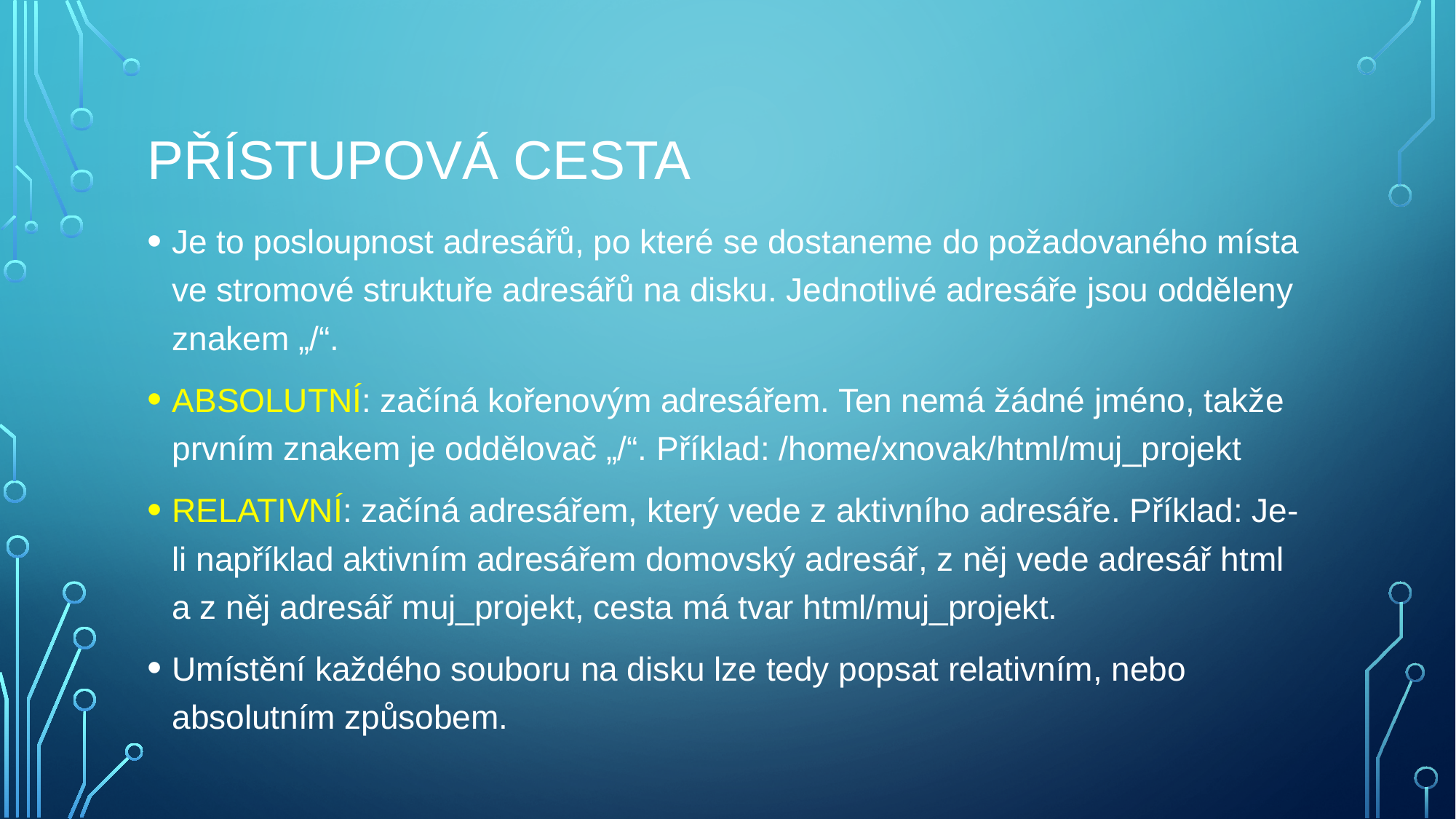

# Přístupová cesta
Je to posloupnost adresářů, po které se dostaneme do požadovaného místa ve stromové struktuře adresářů na disku. Jednotlivé adresáře jsou odděleny znakem „/“.
ABSOLUTNÍ: začíná kořenovým adresářem. Ten nemá žádné jméno, takže prvním znakem je oddělovač „/“. Příklad: /home/xnovak/html/muj_projekt
RELATIVNÍ: začíná adresářem, který vede z aktivního adresáře. Příklad: Je-li například aktivním adresářem domovský adresář, z něj vede adresář html a z něj adresář muj_projekt, cesta má tvar html/muj_projekt.
Umístění každého souboru na disku lze tedy popsat relativním, nebo absolutním způsobem.